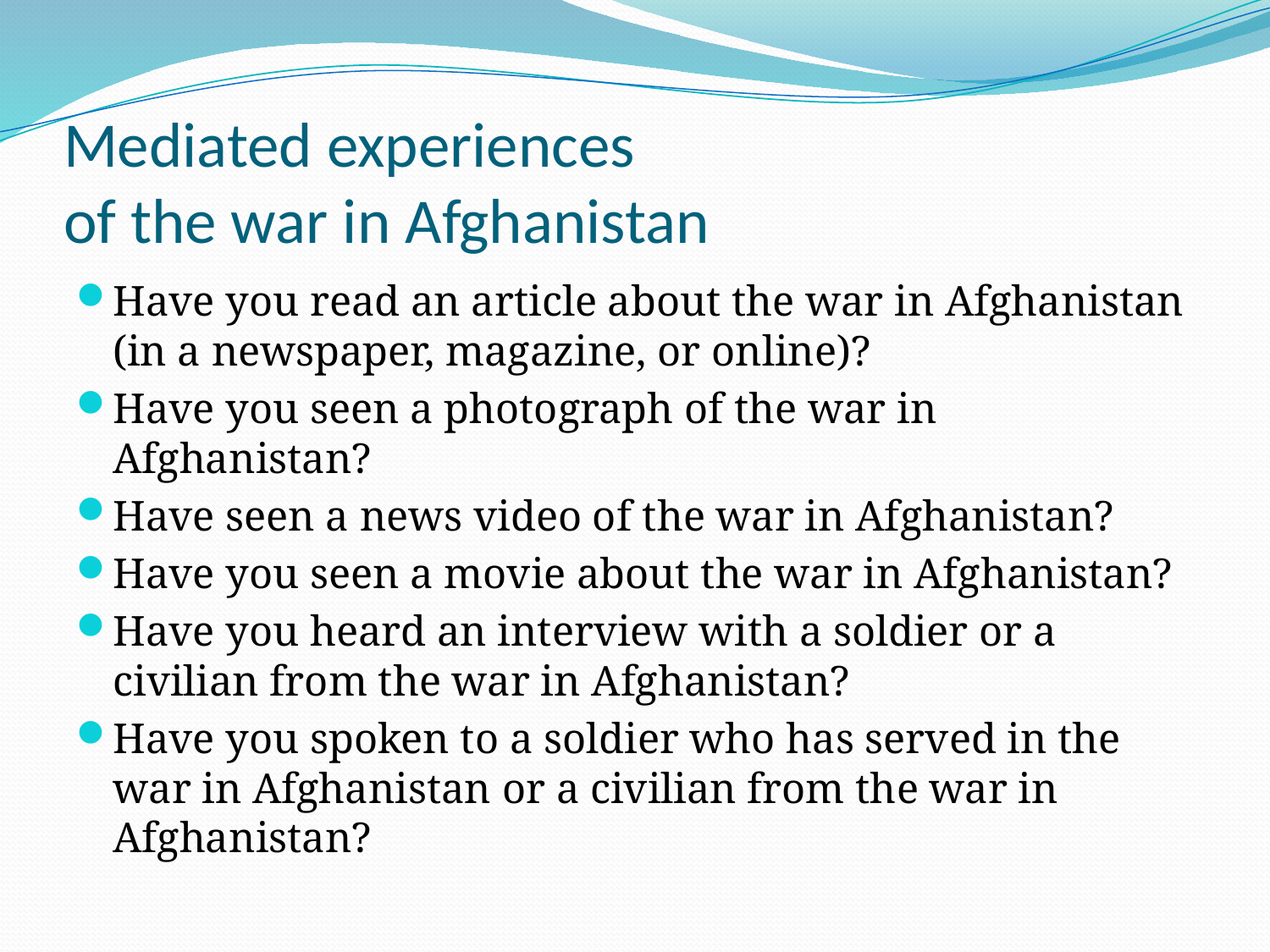

# Mediated experiences of the war in Afghanistan
Have you read an article about the war in Afghanistan (in a newspaper, magazine, or online)?
Have you seen a photograph of the war in Afghanistan?
Have seen a news video of the war in Afghanistan?
Have you seen a movie about the war in Afghanistan?
Have you heard an interview with a soldier or a civilian from the war in Afghanistan?
Have you spoken to a soldier who has served in the war in Afghanistan or a civilian from the war in Afghanistan?